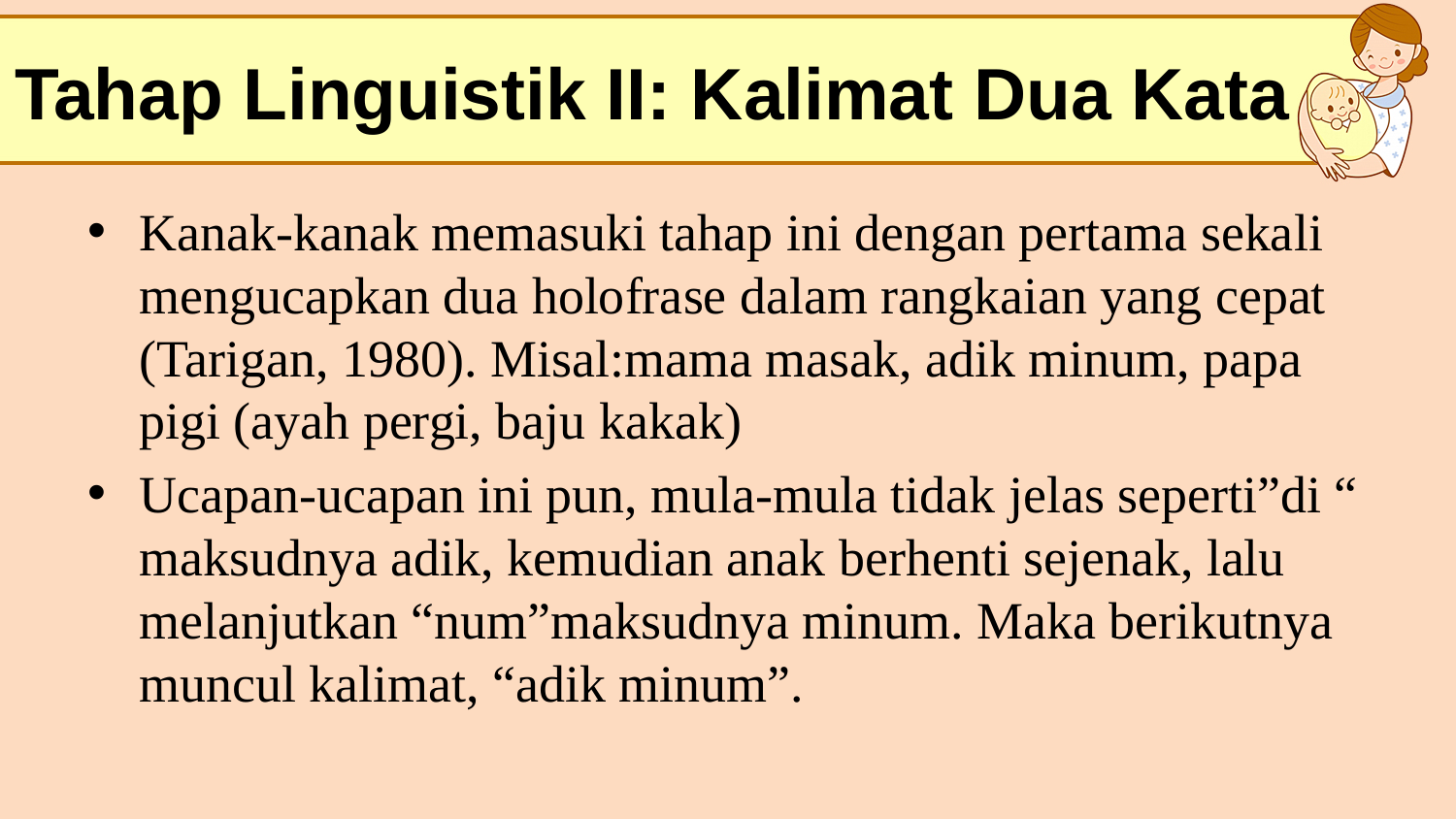

# Tahap Linguistik II: Kalimat Dua Kata
Kanak-kanak memasuki tahap ini dengan pertama sekali mengucapkan dua holofrase dalam rangkaian yang cepat (Tarigan, 1980). Misal:mama masak, adik minum, papa pigi (ayah pergi, baju kakak)
Ucapan-ucapan ini pun, mula-mula tidak jelas seperti”di “ maksudnya adik, kemudian anak berhenti sejenak, lalu melanjutkan “num”maksudnya minum. Maka berikutnya muncul kalimat, “adik minum”.